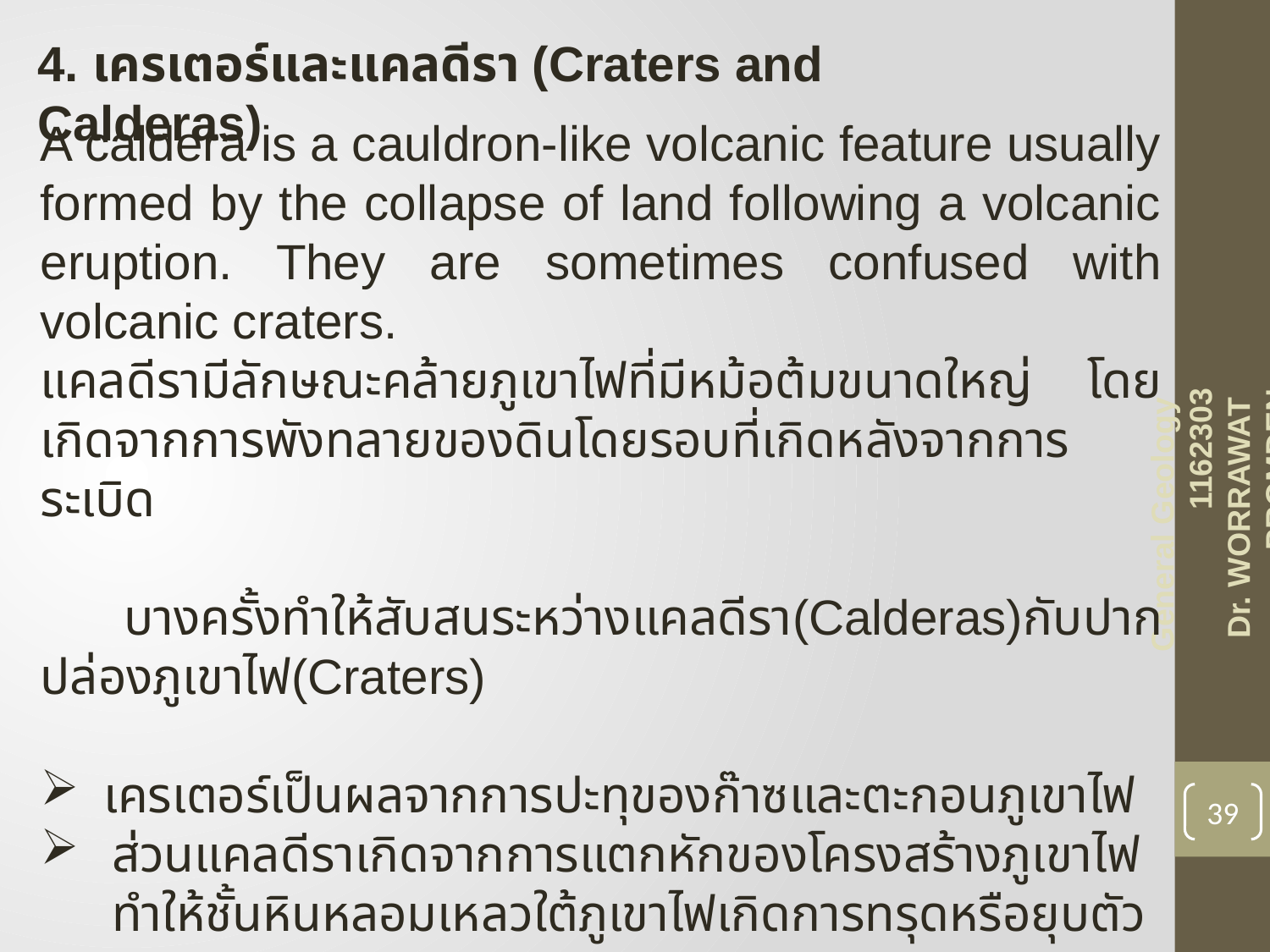

4. เครเตอร์และแคลดีรา (Craters and Calderas)
A caldera is a cauldron-like volcanic feature usually formed by the collapse of land following a volcanic eruption. They are sometimes confused with volcanic craters.
แคลดีรามีลักษณะคล้ายภูเขาไฟที่มีหม้อต้มขนาดใหญ่ โดยเกิดจากการพังทลายของดินโดยรอบที่เกิดหลังจากการระเบิด

 บางครั้งทำให้สับสนระหว่างแคลดีรา(Calderas)กับปากปล่องภูเขาไฟ(Craters)

เครเตอร์เป็นผลจากการปะทุของก๊าซและตะกอนภูเขาไฟ
ส่วนแคลดีราเกิดจากการแตกหักของโครงสร้างภูเขาไฟทำให้ชั้นหินหลอมเหลวใต้ภูเขาไฟเกิดการทรุดหรือยุบตัวลง
General Geology  1162303
Dr. WORRAWAT  PROMDEN
39